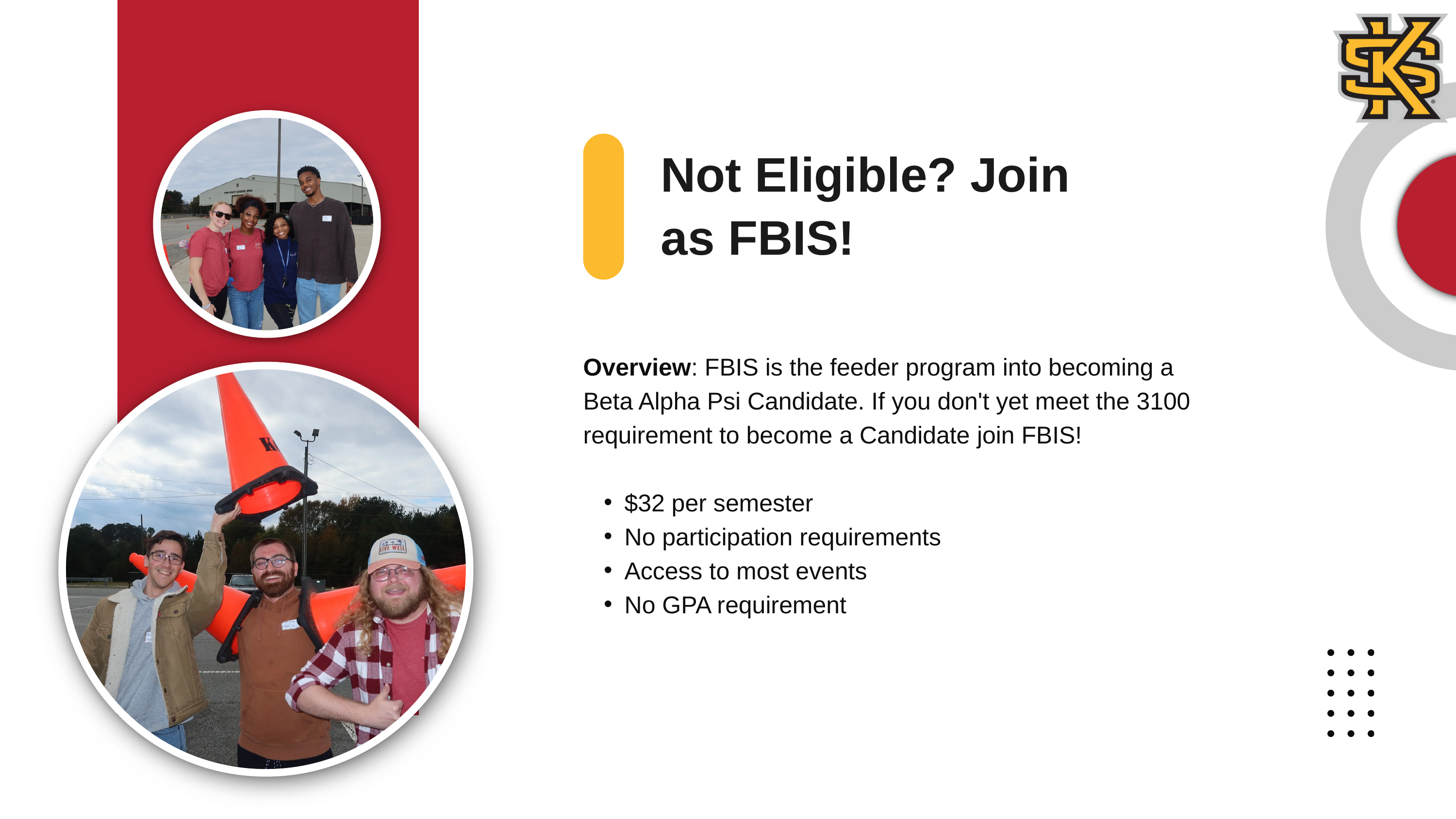

Not Eligible? Join as FBIS!

Overview: FBIS is the feeder program into becoming a Beta Alpha Psi Candidate. If you don't yet meet the 3100 requirement to become a Candidate​ join FBIS!

$32 per semester​
No participation requirements
Access to most events
No GPA requirement